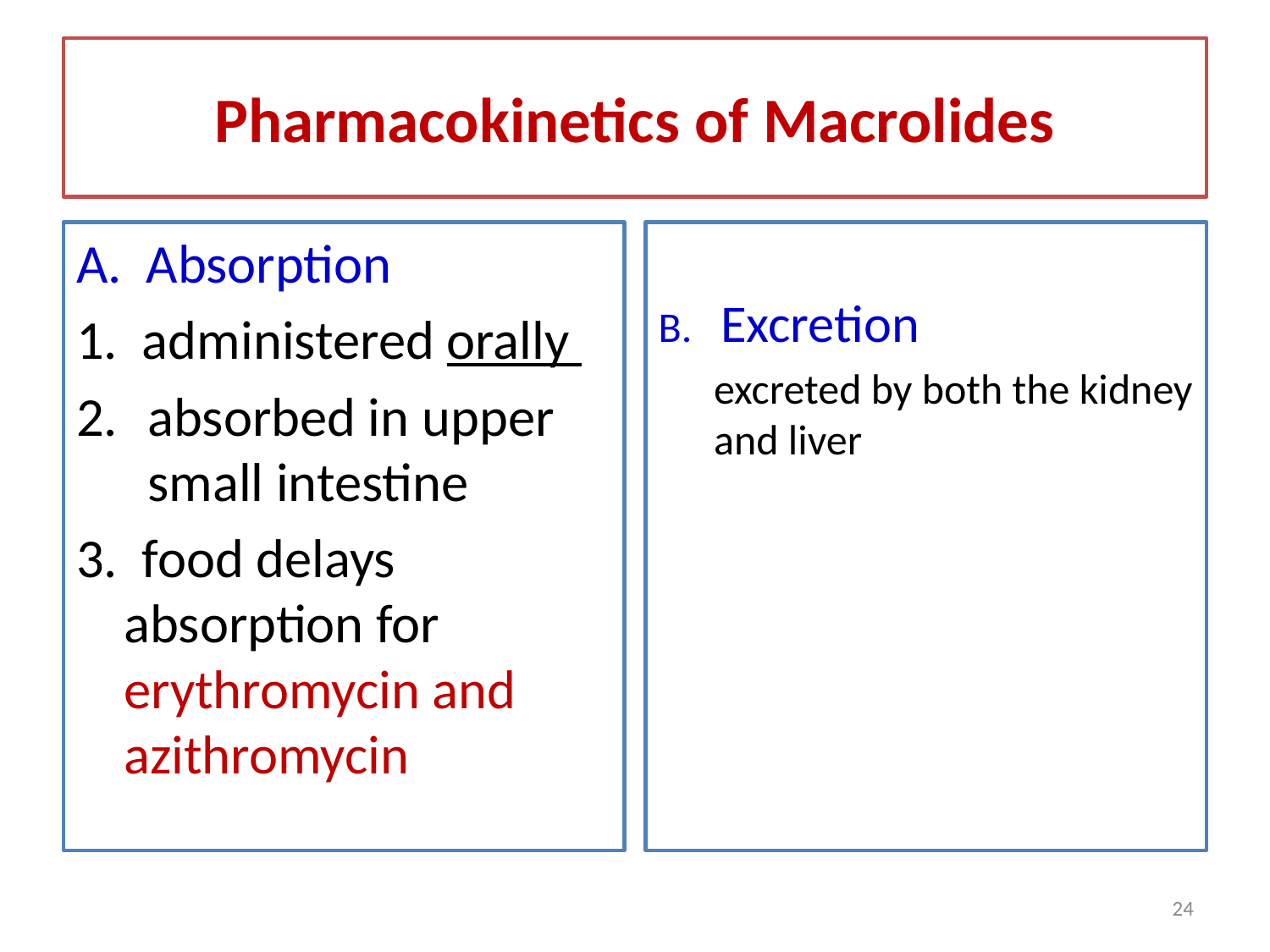

# Pharmacokinetics of Macrolides
A.  Absorption
1.  administered orally
absorbed in upper small intestine
3.  food delays absorption for erythromycin and azithromycin

B.   Excretion
excreted by both the kidney and liver

24